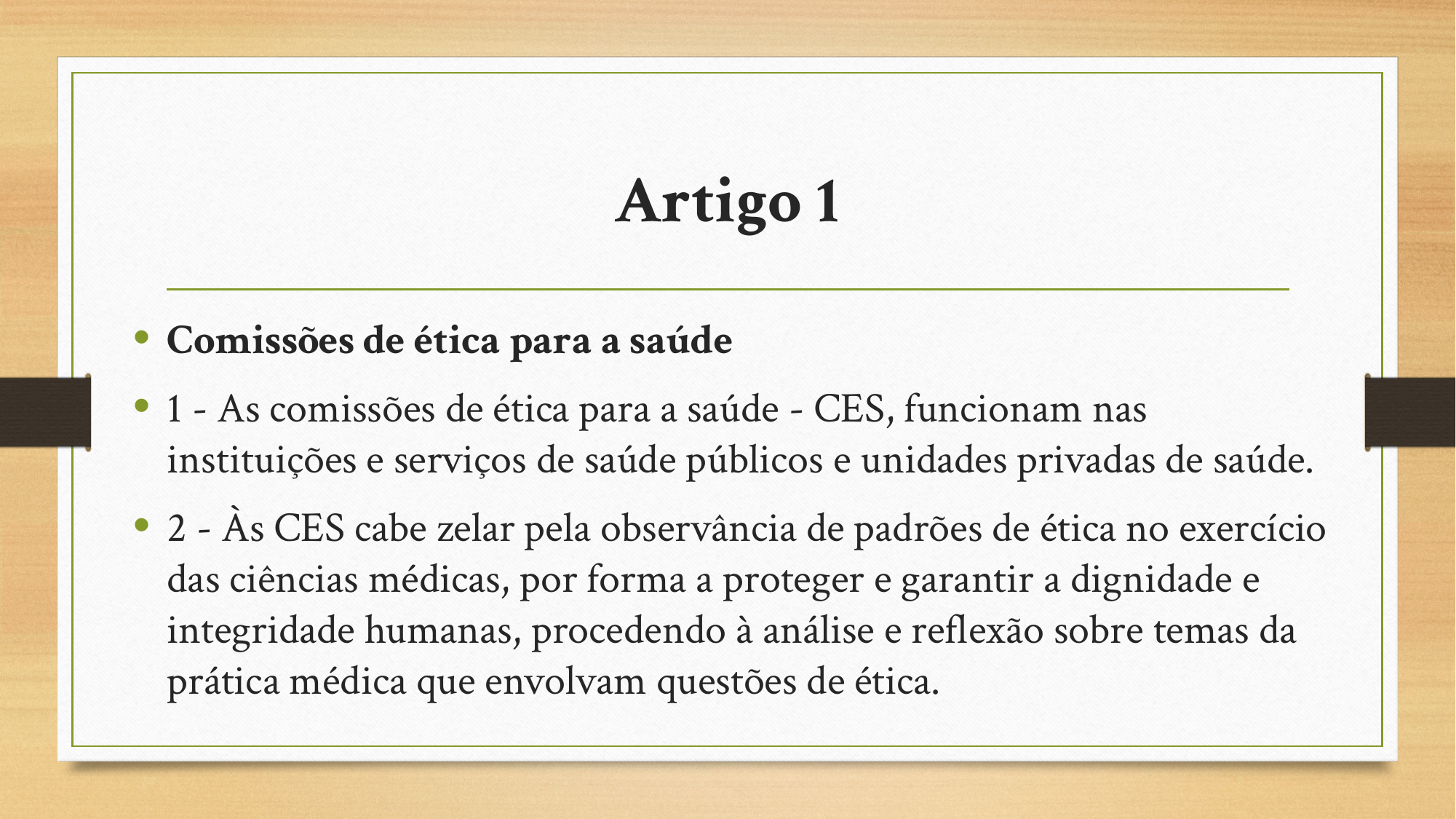

# Artigo 1
Comissões de ética para a saúde
1 - As comissões de ética para a saúde - CES, funcionam nas instituições e serviços de saúde públicos e unidades privadas de saúde.
2 - Às CES cabe zelar pela observância de padrões de ética no exercício das ciências médicas, por forma a proteger e garantir a dignidade e integridade humanas, procedendo à análise e reflexão sobre temas da prática médica que envolvam questões de ética.